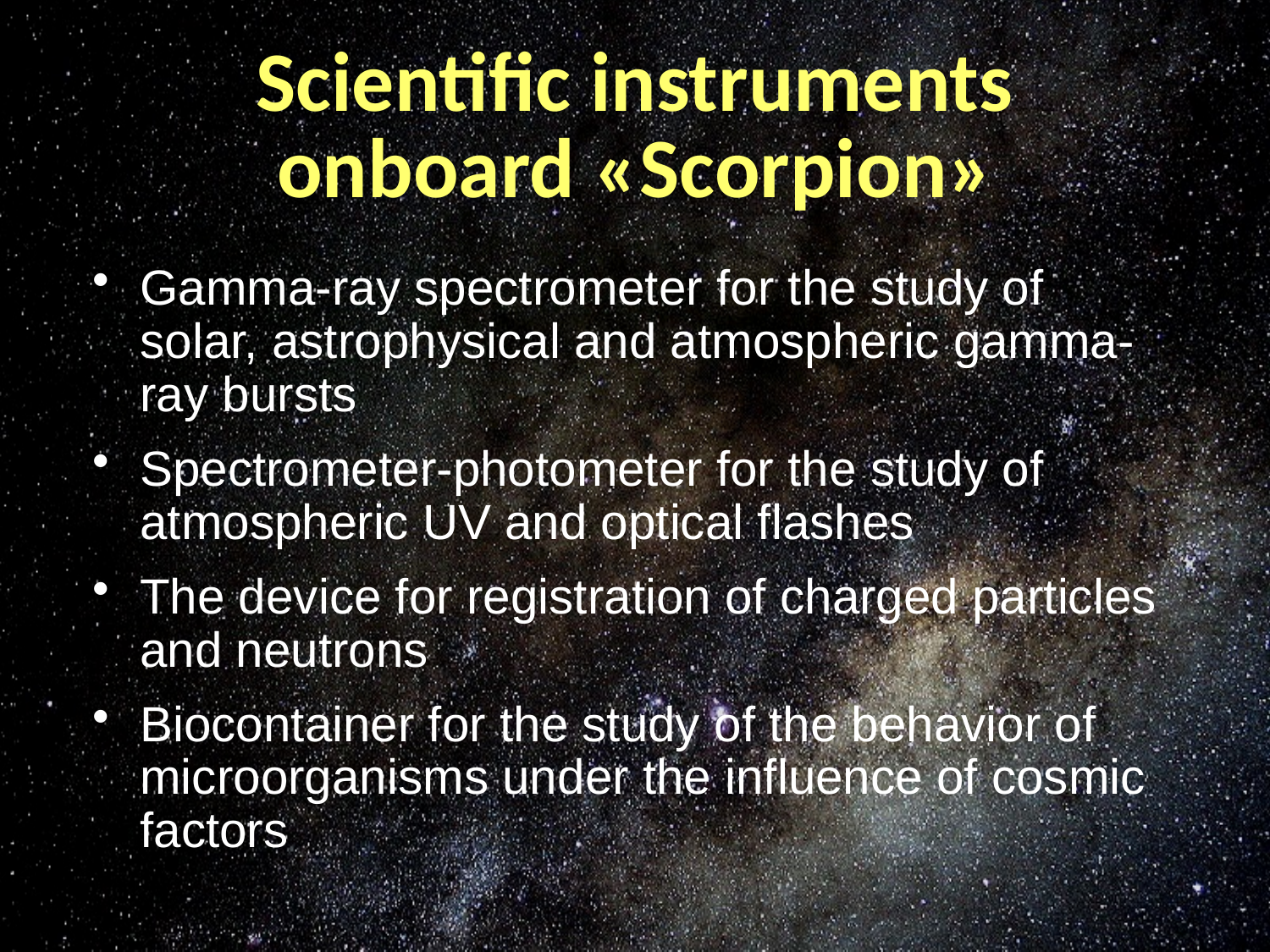

Scientific instruments onboard «Scorpion»
Gamma-ray spectrometer for the study of solar, astrophysical and atmospheric gamma-ray bursts
Spectrometer-photometer for the study of atmospheric UV and optical flashes
The device for registration of charged particles and neutrons
Biocontainer for the study of the behavior of microorganisms under the influence of cosmic factors